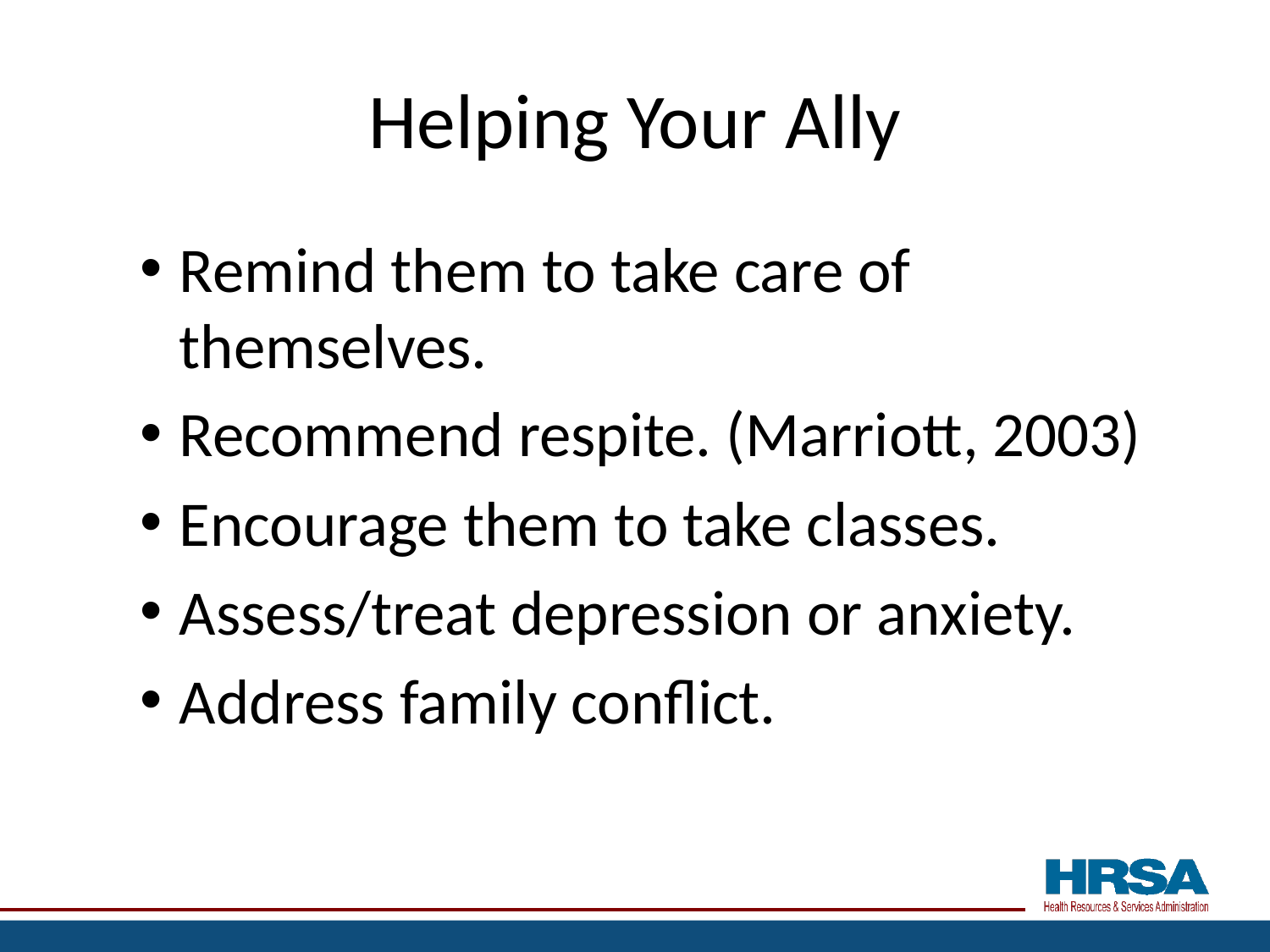

# Helping Your Ally
Remind them to take care of themselves.
Recommend respite. (Marriott, 2003)
Encourage them to take classes.
Assess/treat depression or anxiety.
Address family conflict.